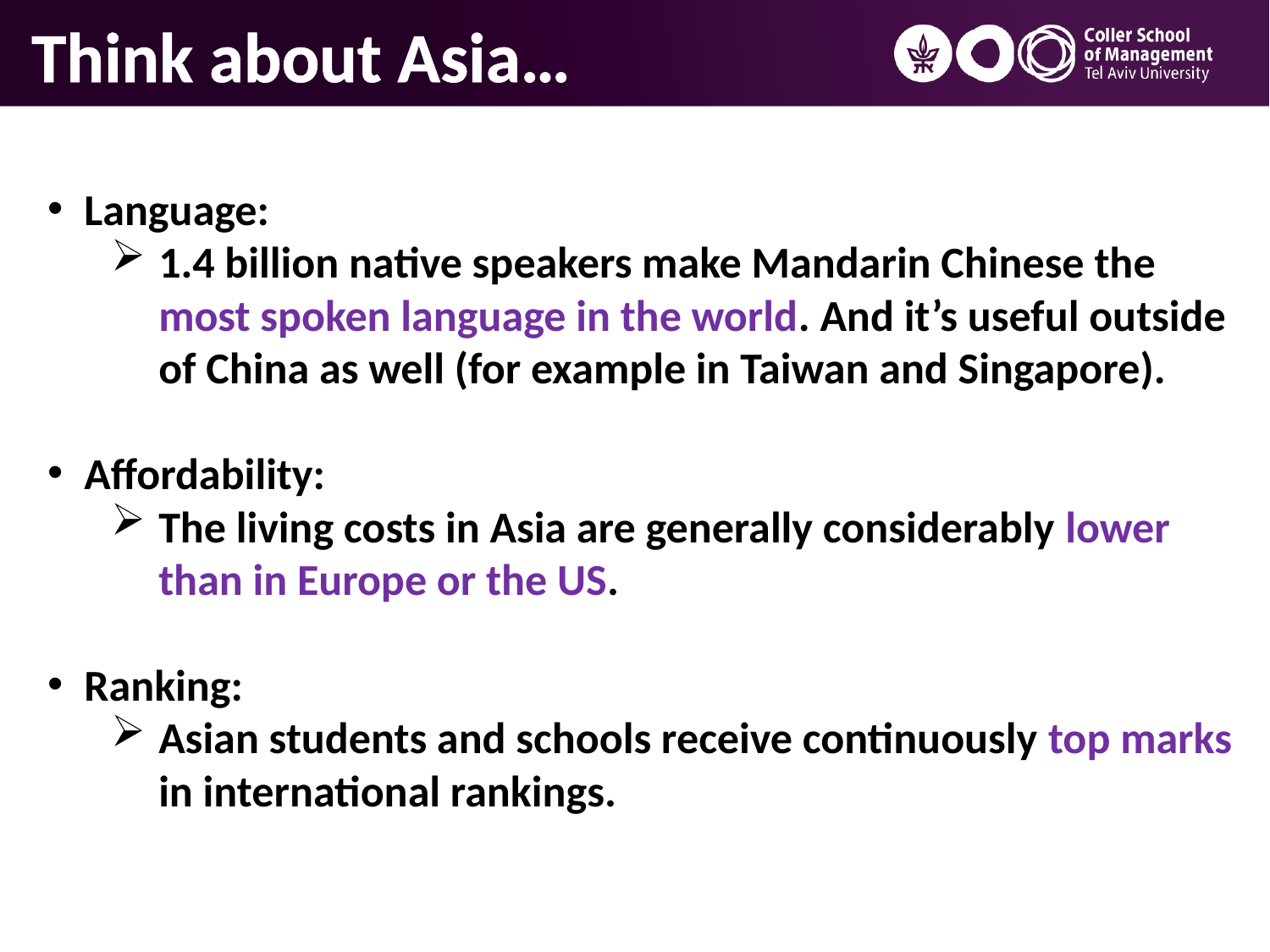

Think about Asia…
Language:
1.4 billion native speakers make Mandarin Chinese the most spoken language in the world. And it’s useful outside of China as well (for example in Taiwan and Singapore).

Affordability:
The living costs in Asia are generally considerably lower than in Europe or the US.

Ranking:
Asian students and schools receive continuously top marks in international rankings.